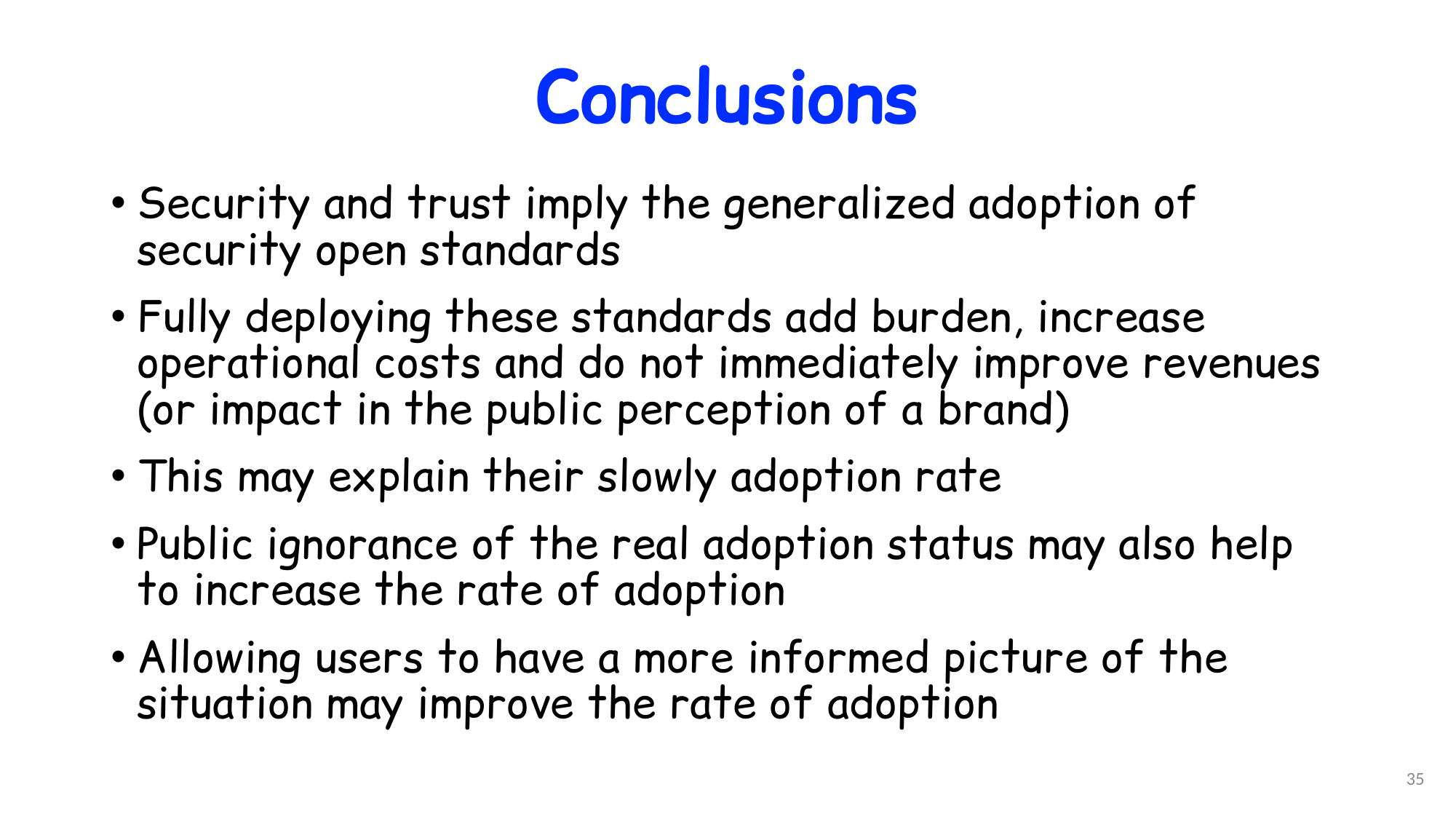

# Conclusions
Security and trust imply the generalized adoption of security open standards
Fully deploying these standards add burden, increase operational costs and do not immediately improve revenues (or impact in the public perception of a brand)
This may explain their slowly adoption rate
Public ignorance of the real adoption status may also help to increase the rate of adoption
Allowing users to have a more informed picture of the situation may improve the rate of adoption
35